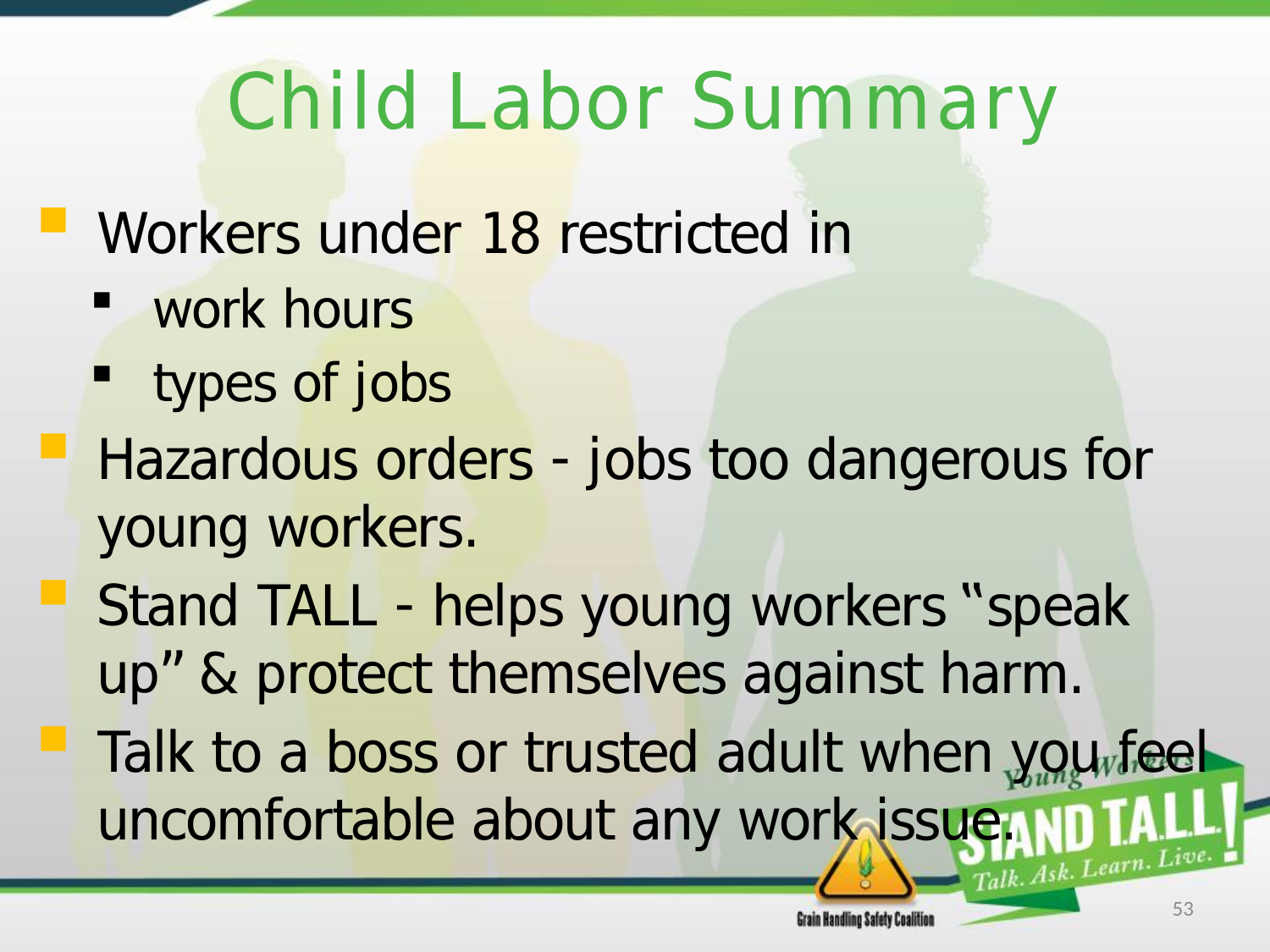

# Child Labor Summary
Workers under 18 restricted in
work hours
types of jobs
Hazardous orders - jobs too dangerous for young workers.
Stand TALL - helps young workers “speak up” & protect themselves against harm.
Talk to a boss or trusted adult when you feel uncomfortable about any work issue.
53